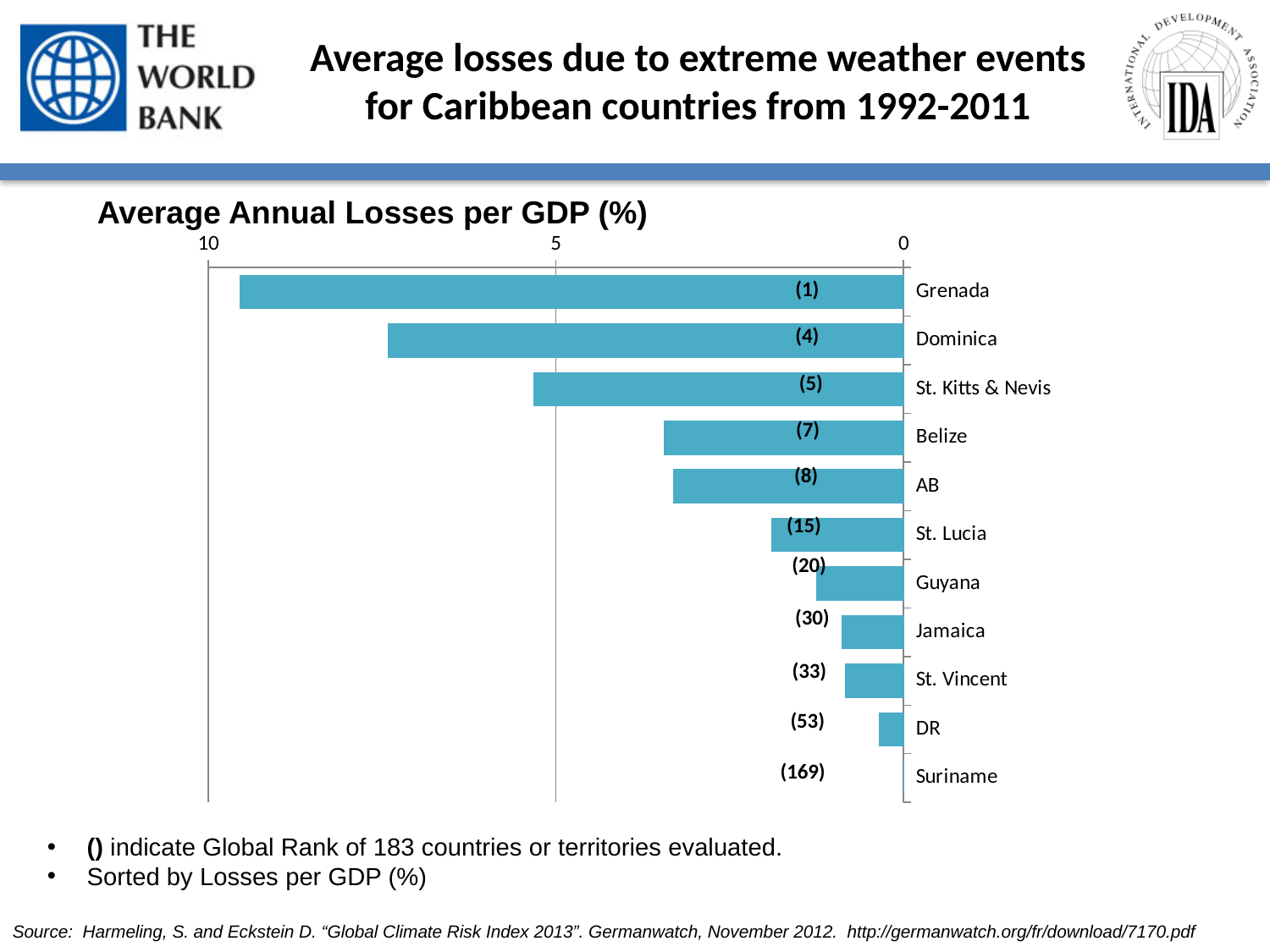

# Average losses due to extreme weather events for Caribbean countries from 1992-2011
Average Annual Losses per GDP (%)

### Chart

| Category | Losses per GDP % |
|---|---|
| Grenada | 9.54 |
| Dominica | 7.41 |
| St. Kitts & Nevis | 5.32 |
| Belize | 3.44 |
| AB | 3.31 |
| St. Lucia | 1.9 |
| Guyana | 1.25 |
| Jamaica | 0.88 |
| St. Vincent | 0.84 |
| DR | 0.35 |
| Suriname | 0.0 |
() indicate Global Rank of 183 countries or territories evaluated.
Sorted by Losses per GDP (%)
Source:  Harmeling, S. and Eckstein D. “Global Climate Risk Index 2013”. Germanwatch, November 2012.  http://germanwatch.org/fr/download/7170.pdf